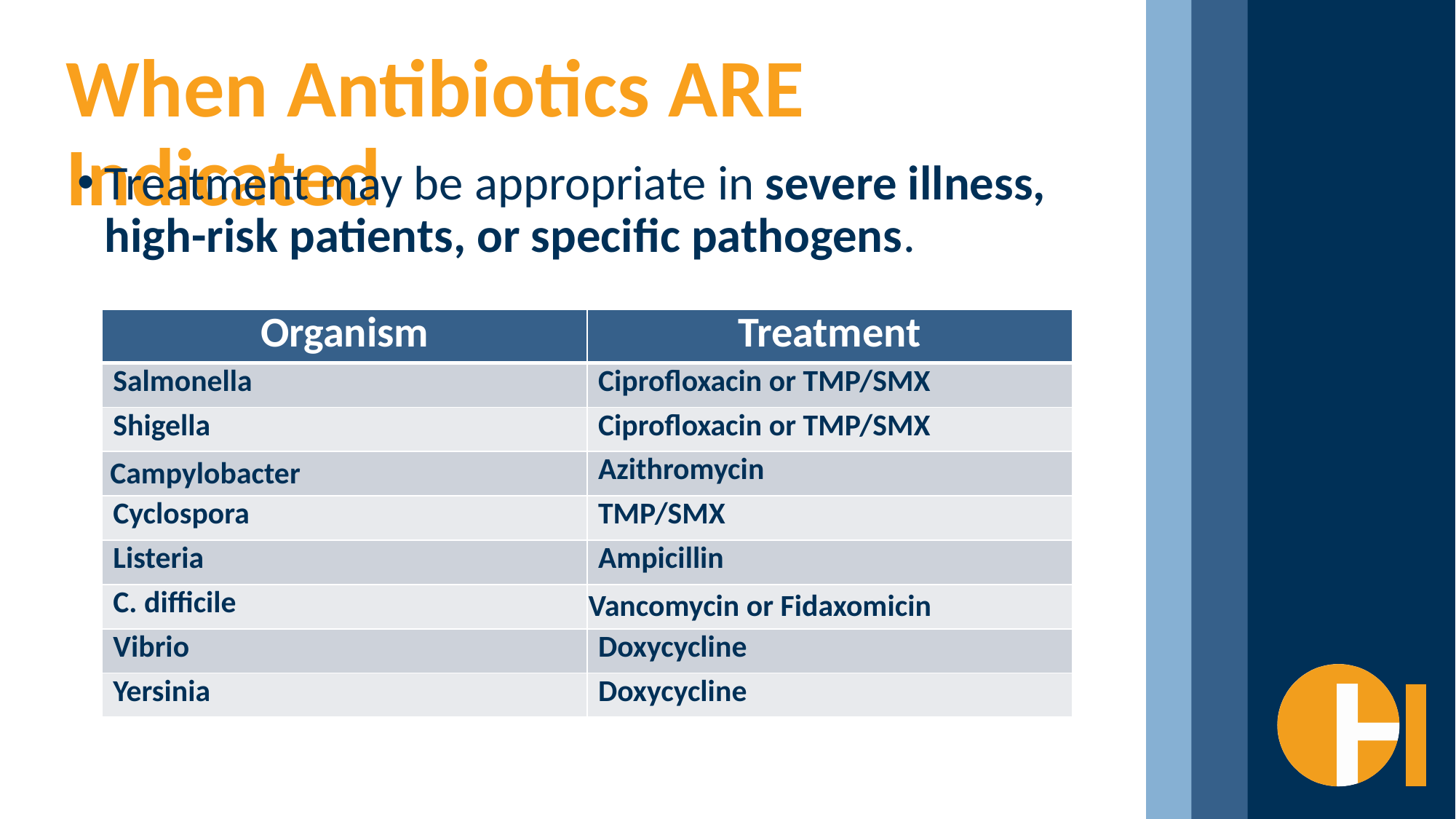

# When Antibiotics ARE Indicated
Treatment may be appropriate in severe illness, high-risk patients, or specific pathogens.

| Organism | Treatment |
| --- | --- |
| Salmonella | Ciprofloxacin or TMP/SMX |
| Shigella | Ciprofloxacin or TMP/SMX |
| Campylobacter | Azithromycin |
| Cyclospora | TMP/SMX |
| Listeria | Ampicillin |
| C. difficile | Vancomycin or Fidaxomicin |
| Vibrio | Doxycycline |
| Yersinia | Doxycycline |